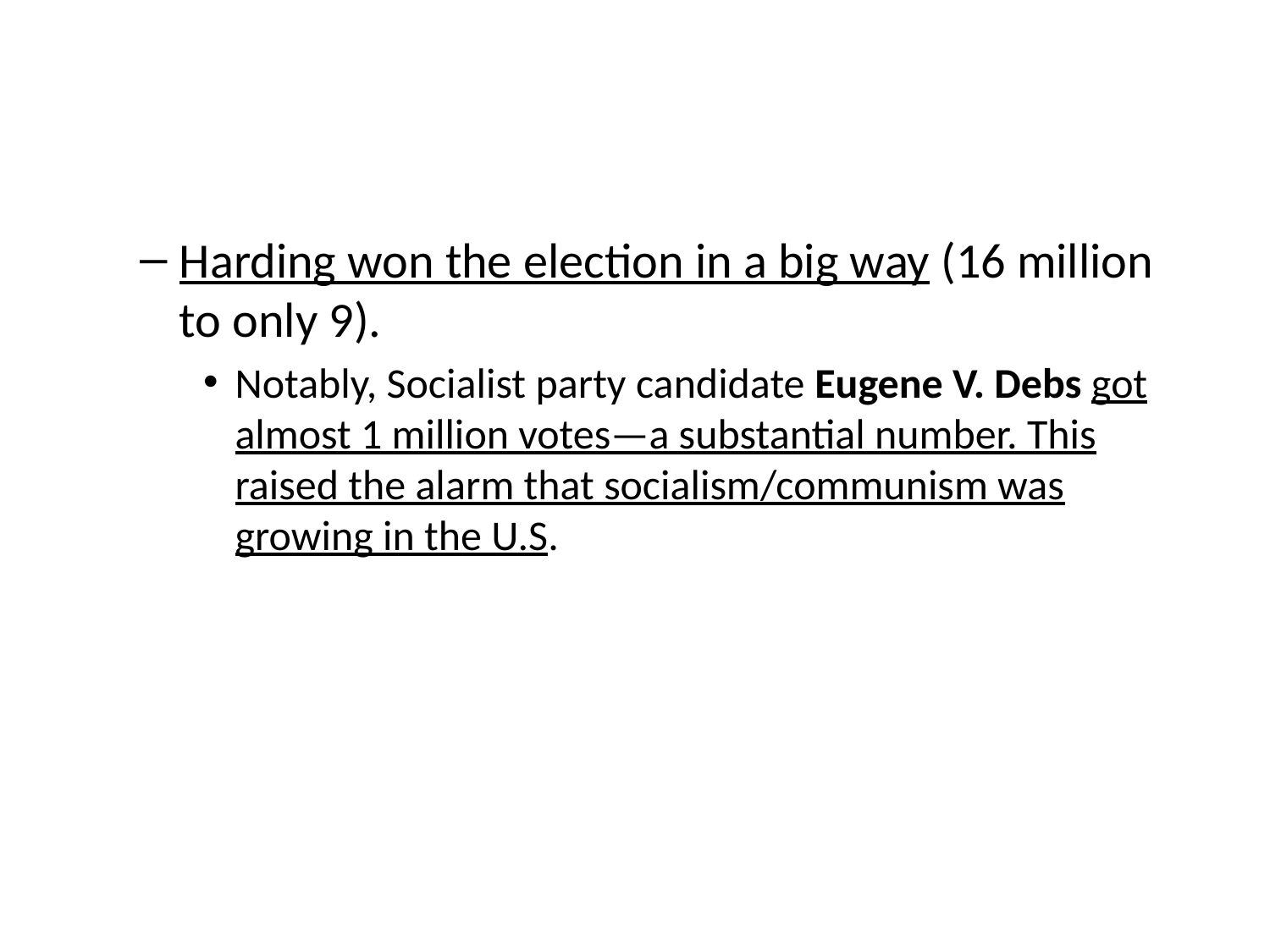

#
Harding won the election in a big way (16 million to only 9).
Notably, Socialist party candidate Eugene V. Debs got almost 1 million votes—a substantial number. This raised the alarm that socialism/communism was growing in the U.S.